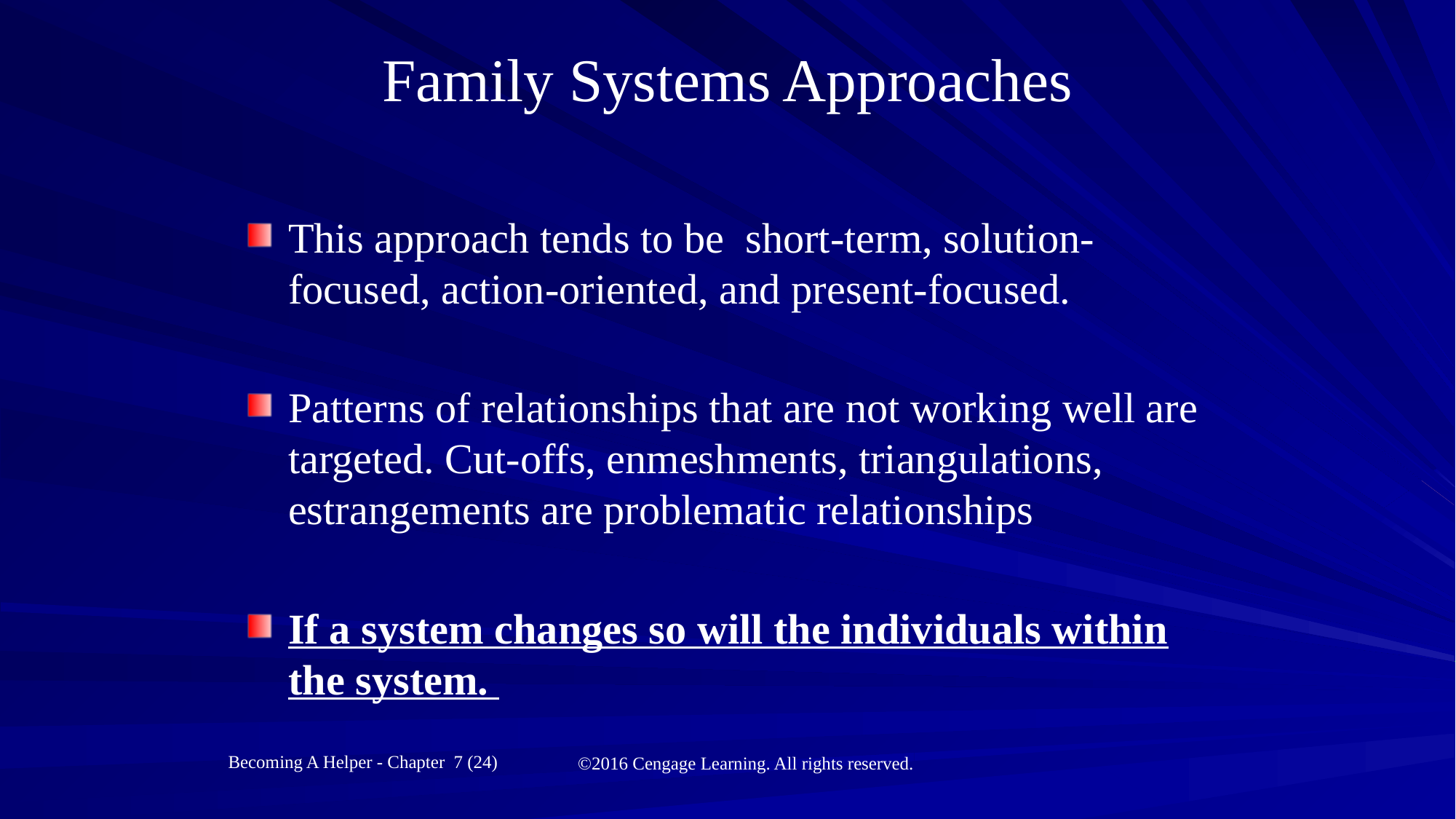

# Family Systems Approaches

This approach tends to be  short-term, solution-focused, action-oriented, and present-focused.

Patterns of relationships that are not working well are targeted. Cut-offs, enmeshments, triangulations, estrangements are problematic relationships

If a system changes so will the individuals within the system.

Becoming A Helper - Chapter  7 (24)
©2016 Cengage Learning. All rights reserved.